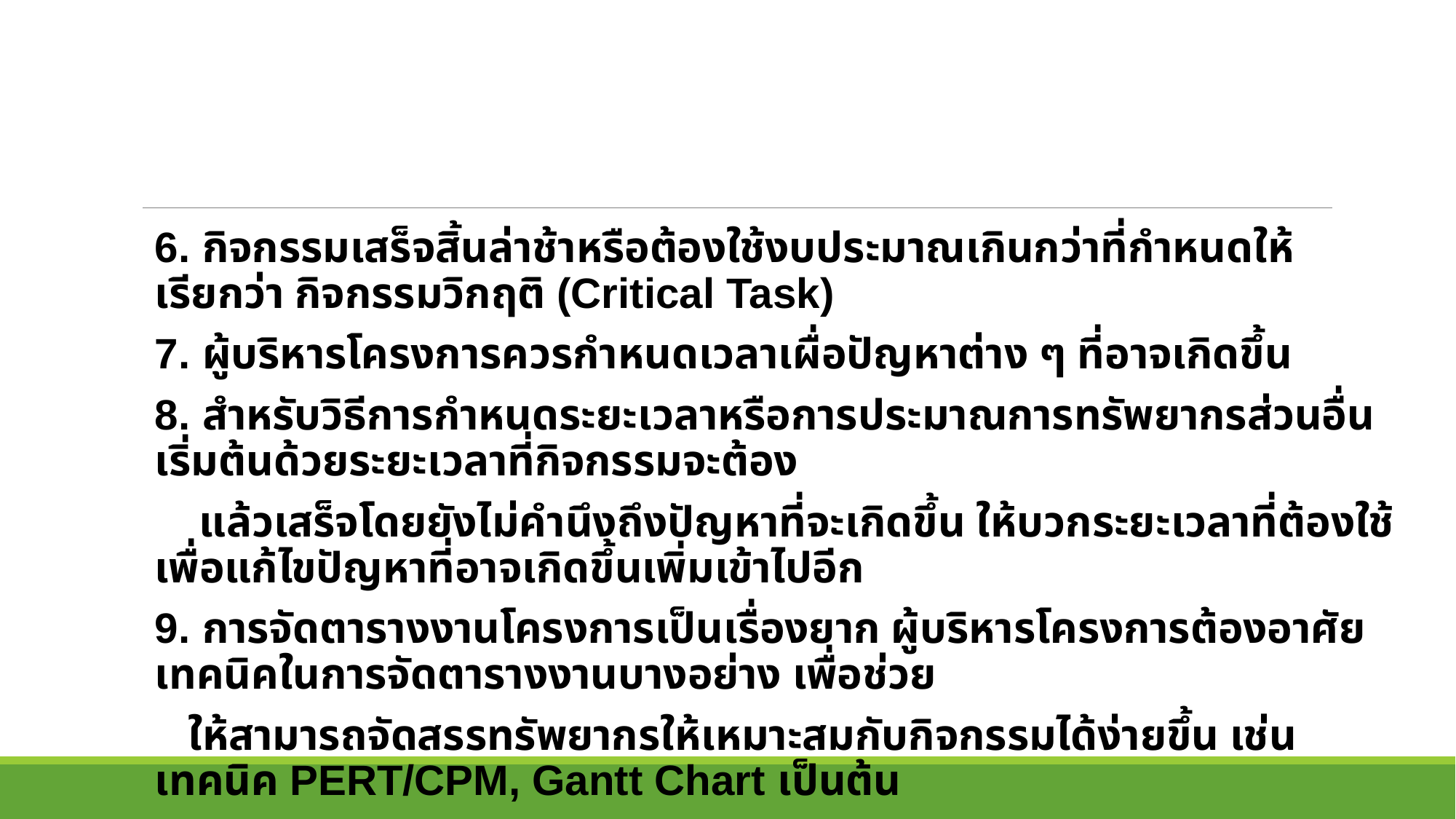

6. กิจกรรมเสร็จสิ้นล่าช้าหรือต้องใช้งบประมาณเกินกว่าที่กำหนดให้  เรียกว่า กิจกรรมวิกฤติ (Critical Task)
7. ผู้บริหารโครงการควรกำหนดเวลาเผื่อปัญหาต่าง ๆ ที่อาจเกิดขึ้น
8. สำหรับวิธีการกำหนดระยะเวลาหรือการประมาณการทรัพยากรส่วนอื่น  เริ่มต้นด้วยระยะเวลาที่กิจกรรมจะต้อง
    แล้วเสร็จโดยยังไม่คำนึงถึงปัญหาที่จะเกิดขึ้น ให้บวกระยะเวลาที่ต้องใช้เพื่อแก้ไขปัญหาที่อาจเกิดขึ้นเพิ่มเข้าไปอีก
9. การจัดตารางงานโครงการเป็นเรื่องยาก ผู้บริหารโครงการต้องอาศัยเทคนิคในการจัดตารางงานบางอย่าง เพื่อช่วย
   ให้สามารถจัดสรรทรัพยากรให้เหมาะสมกับกิจกรรมได้ง่ายขึ้น เช่น เทคนิค PERT/CPM, Gantt Chart เป็นต้น